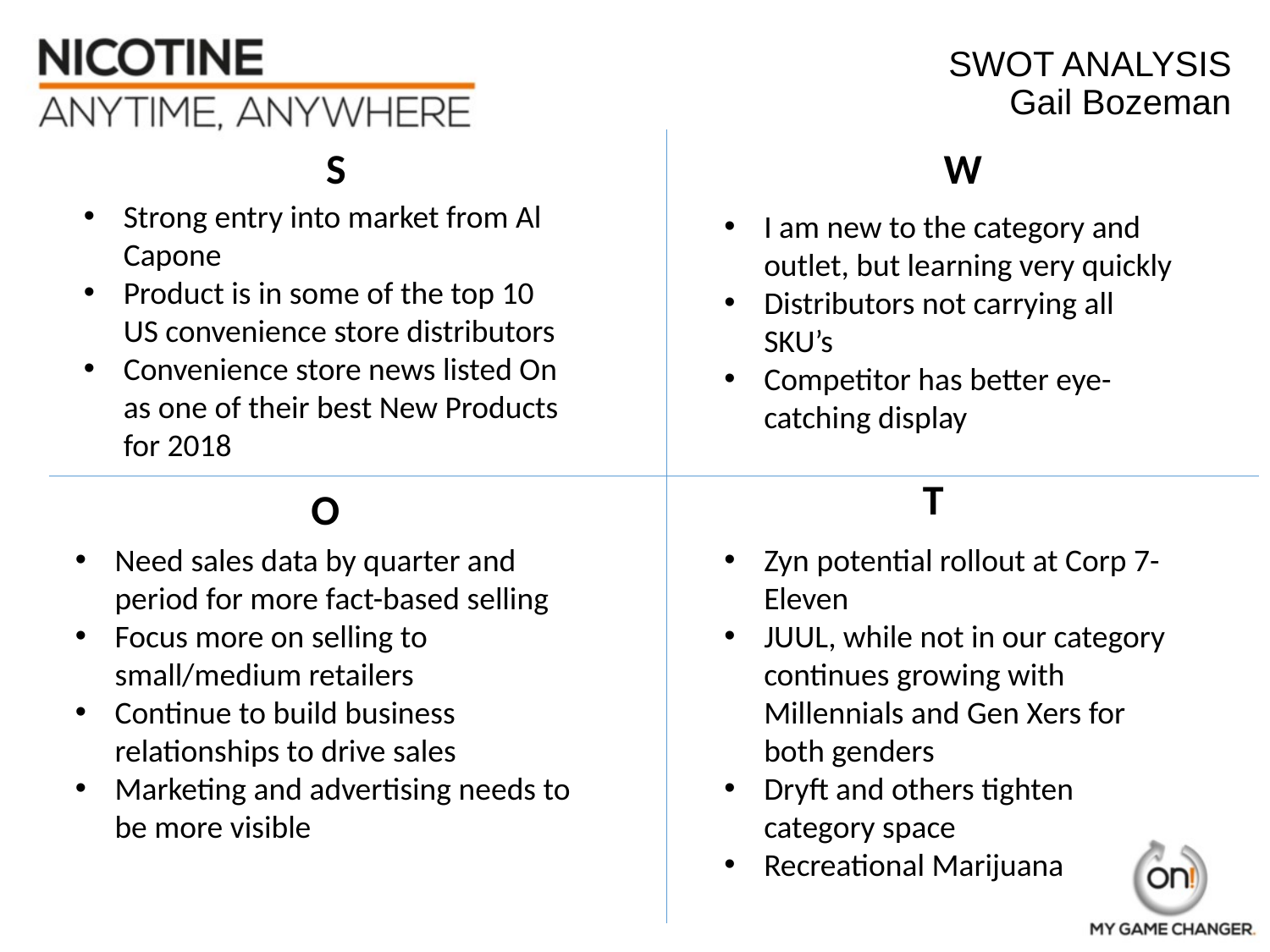

# SWOT ANALYSIS Gail Bozeman
S
W
Strong entry into market from Al Capone
Product is in some of the top 10  US convenience store distributors
Convenience store news listed On as one of their best New Products for 2018
I am new to the category and outlet, but learning very quickly
Distributors not carrying all SKU’s
Competitor has better eye- catching display
T
O
Need sales data by quarter and period for more fact-based selling
Focus more on selling to small/medium retailers
Continue to build business relationships to drive sales
Marketing and advertising needs to be more visible
Zyn potential rollout at Corp 7-Eleven
JUUL, while not in our category continues growing with Millennials and Gen Xers for both genders
Dryft and others tighten category space
Recreational Marijuana